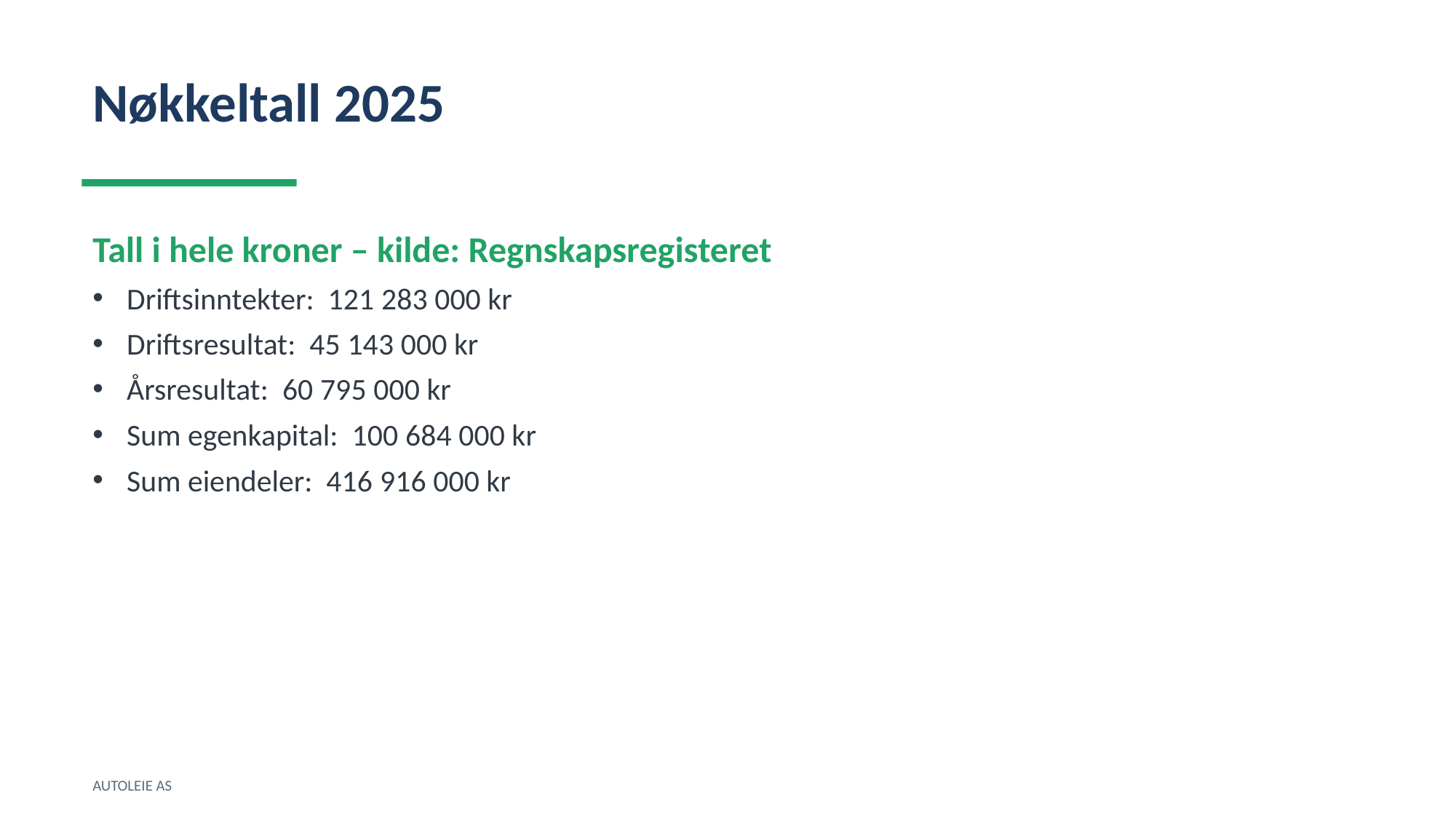

Nøkkeltall 2025

Tall i hele kroner – kilde: Regnskapsregisteret
Driftsinntekter:  121 283 000 kr
Driftsresultat:  45 143 000 kr
Årsresultat:  60 795 000 kr
Sum egenkapital:  100 684 000 kr
Sum eiendeler:  416 916 000 kr
AUTOLEIE AS